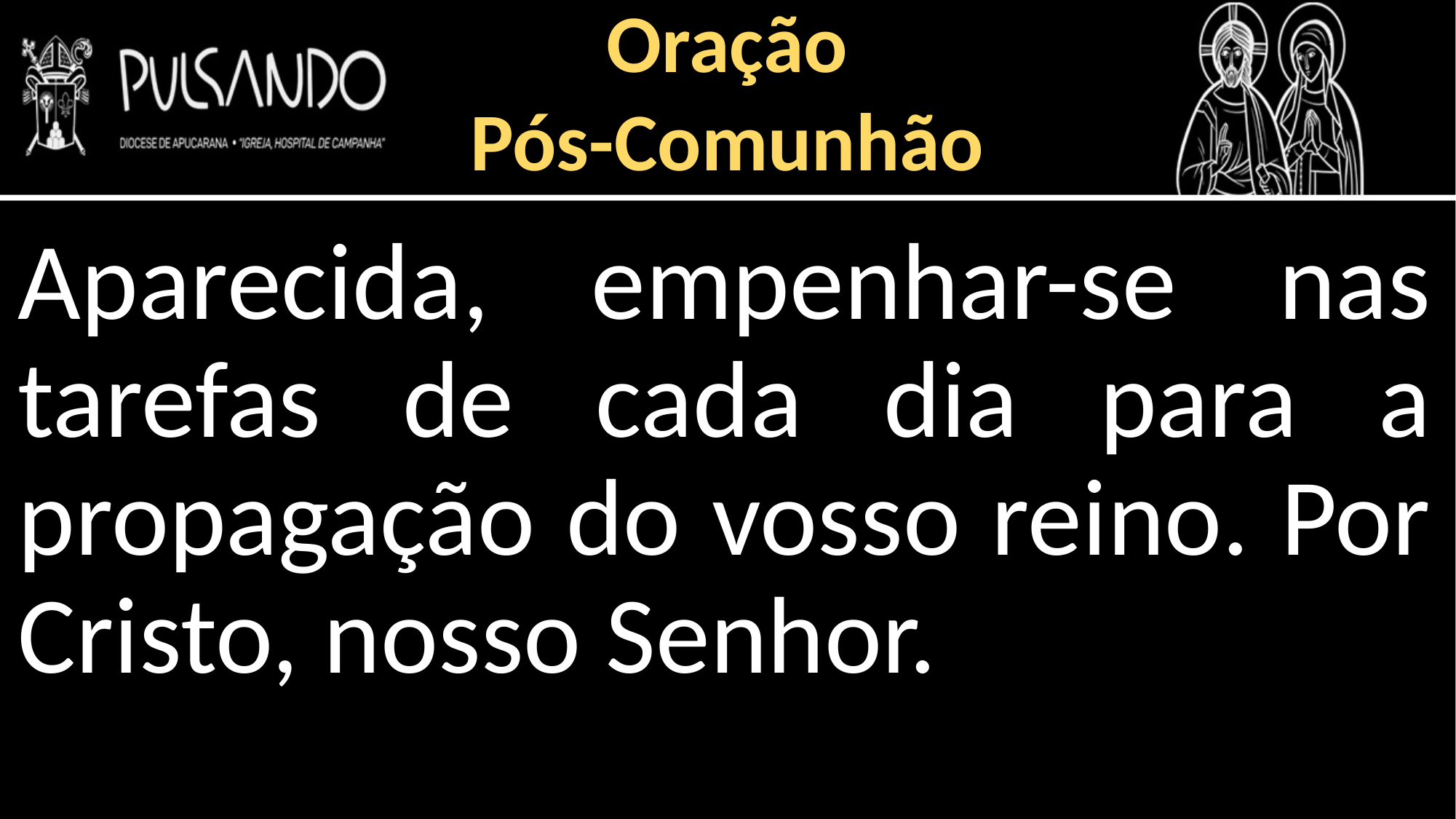

Oração
Pós-Comunhão
Aparecida, empenhar-se nas tarefas de cada dia para a propagação do vosso reino. Por Cristo, nosso Senhor.